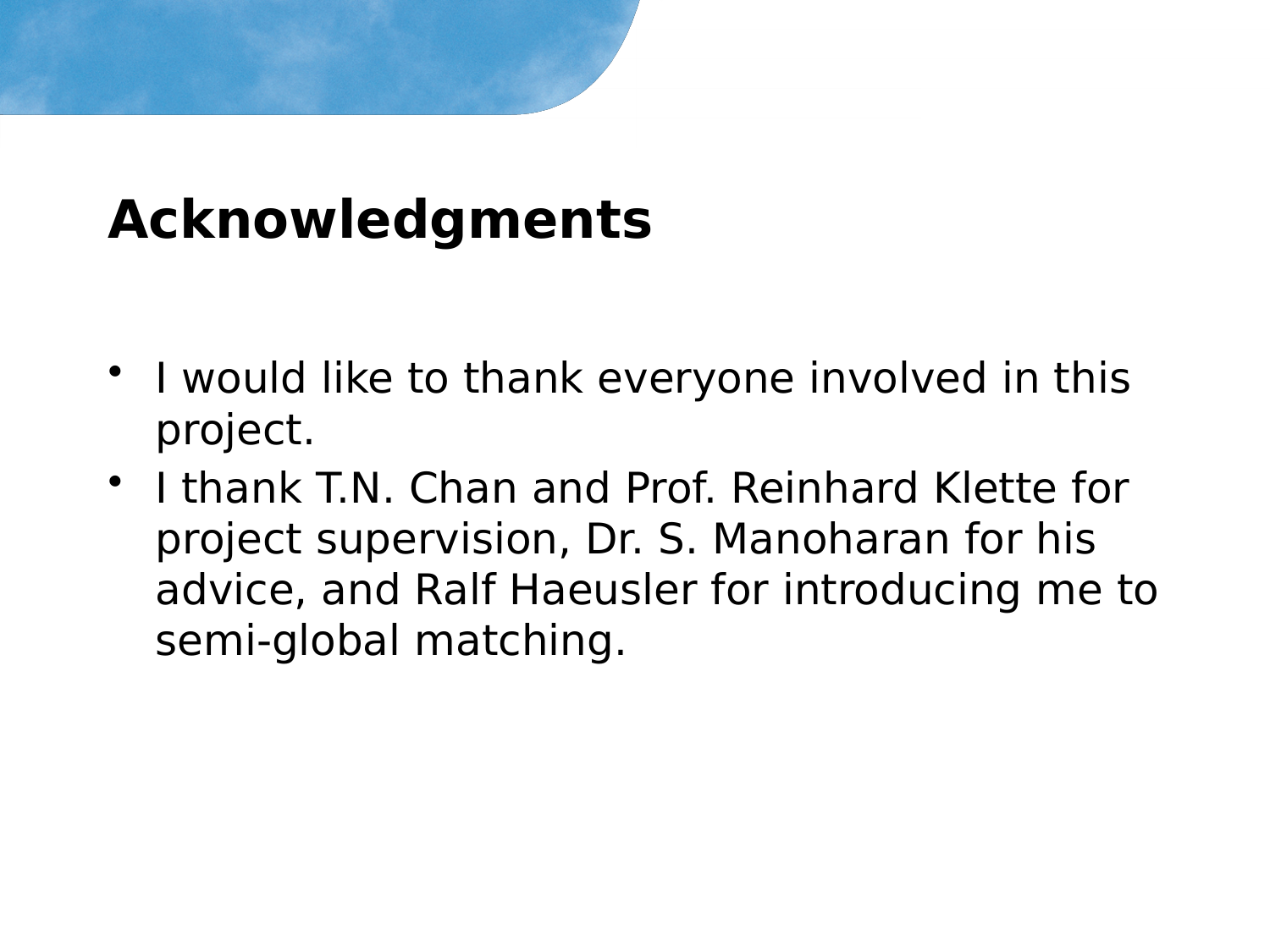

# Acknowledgments

I would like to thank everyone involved in this project.
I thank T.N. Chan and Prof. Reinhard Klette for project supervision, Dr. S. Manoharan for his advice, and Ralf Haeusler for introducing me to semi-global matching.